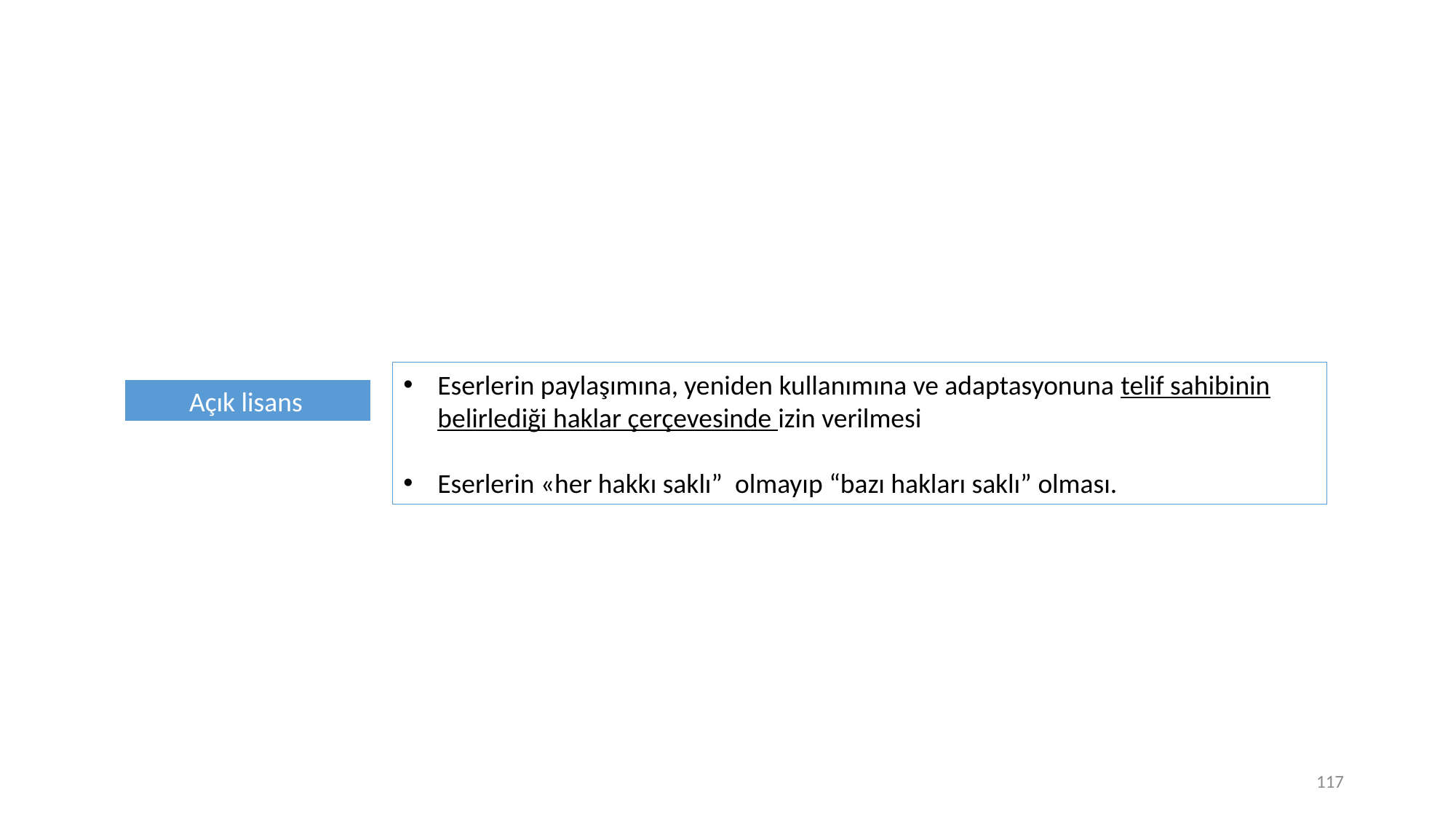

Eserlerin paylaşımına, yeniden kullanımına ve adaptasyonuna telif sahibinin belirlediği haklar çerçevesinde izin verilmesi

Eserlerin «her hakkı saklı”  olmayıp “bazı hakları saklı” olması.
Açık lisans
117